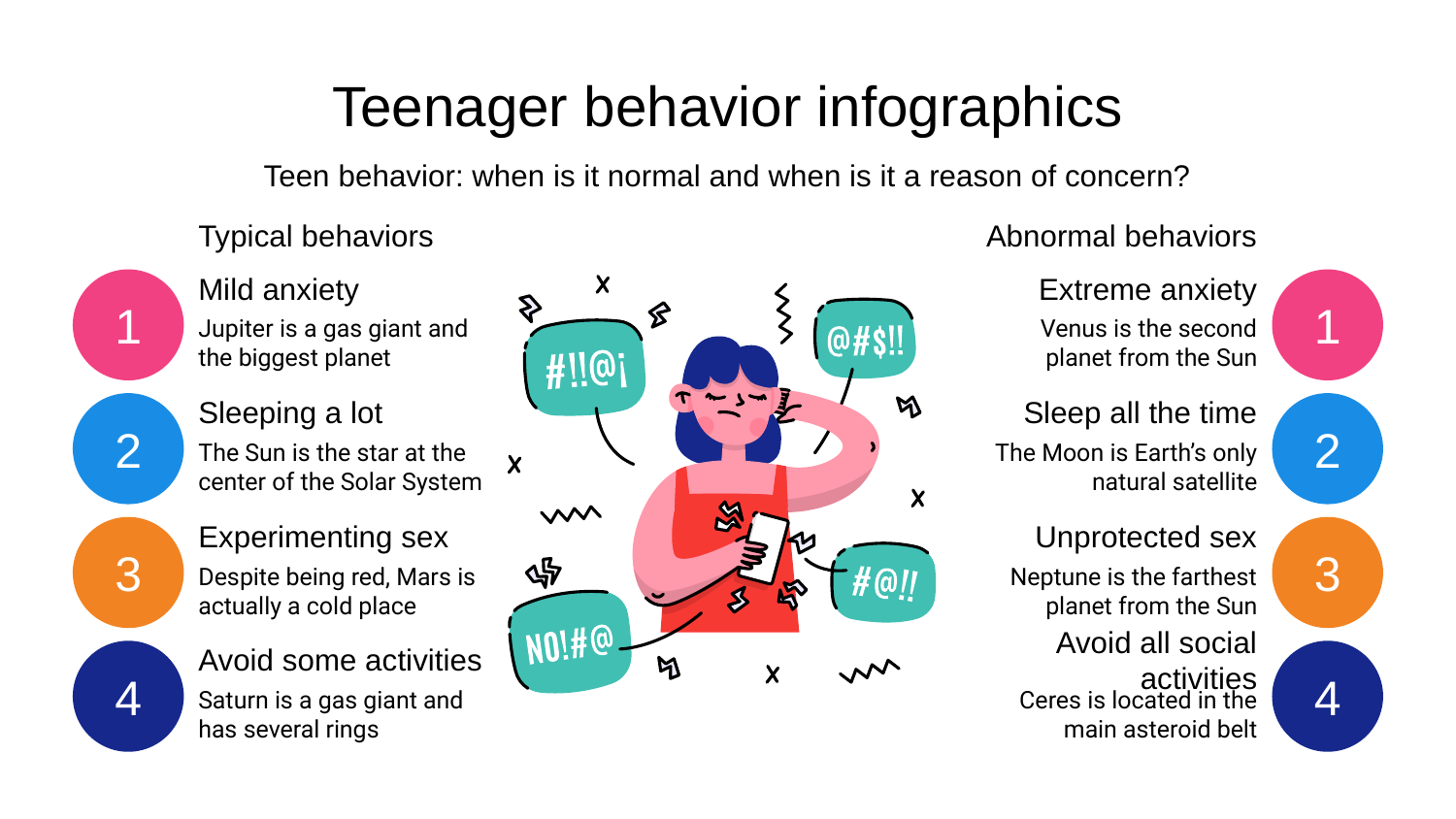

# Teenager behavior infographics
Teen behavior: when is it normal and when is it a reason of concern?
Typical behaviors
Abnormal behaviors
Mild anxiety
1
Jupiter is a gas giant and the biggest planet
Extreme anxiety
1
Venus is the second planet from the Sun

Sleeping a lot
2
The Sun is the star at the center of the Solar System
Sleep all the time
2
The Moon is Earth’s only natural satellite
Experimenting sex
3
Despite being red, Mars is actually a cold place
Unprotected sex
3
Neptune is the farthest planet from the Sun
Avoid some activities
4
Saturn is a gas giant and has several rings
Avoid all social activities
4
Ceres is located in the main asteroid belt